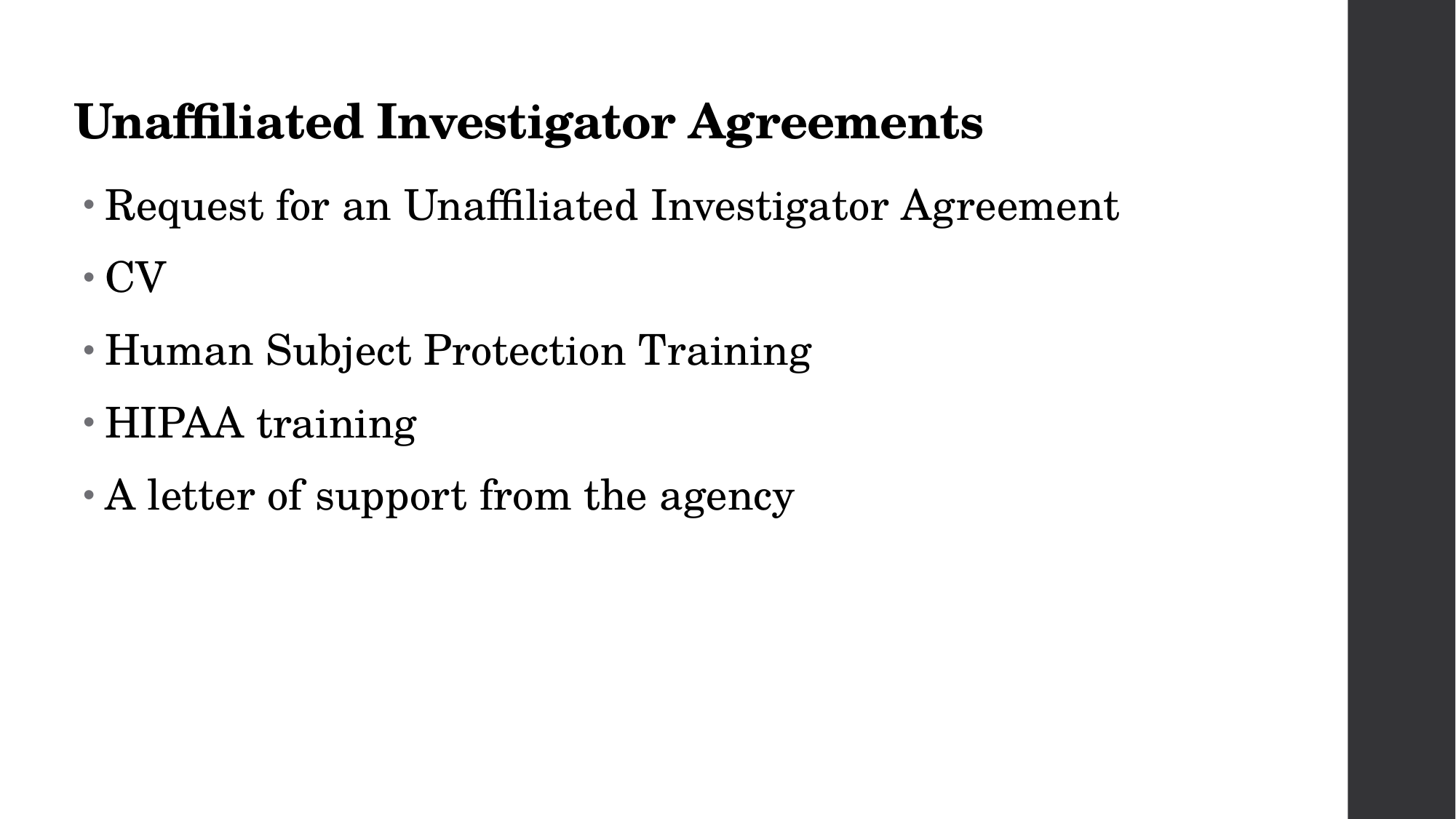

# Unaffiliated Investigator Agreements
Request for an Unaffiliated Investigator Agreement
CV
Human Subject Protection Training
HIPAA training
A letter of support from the agency